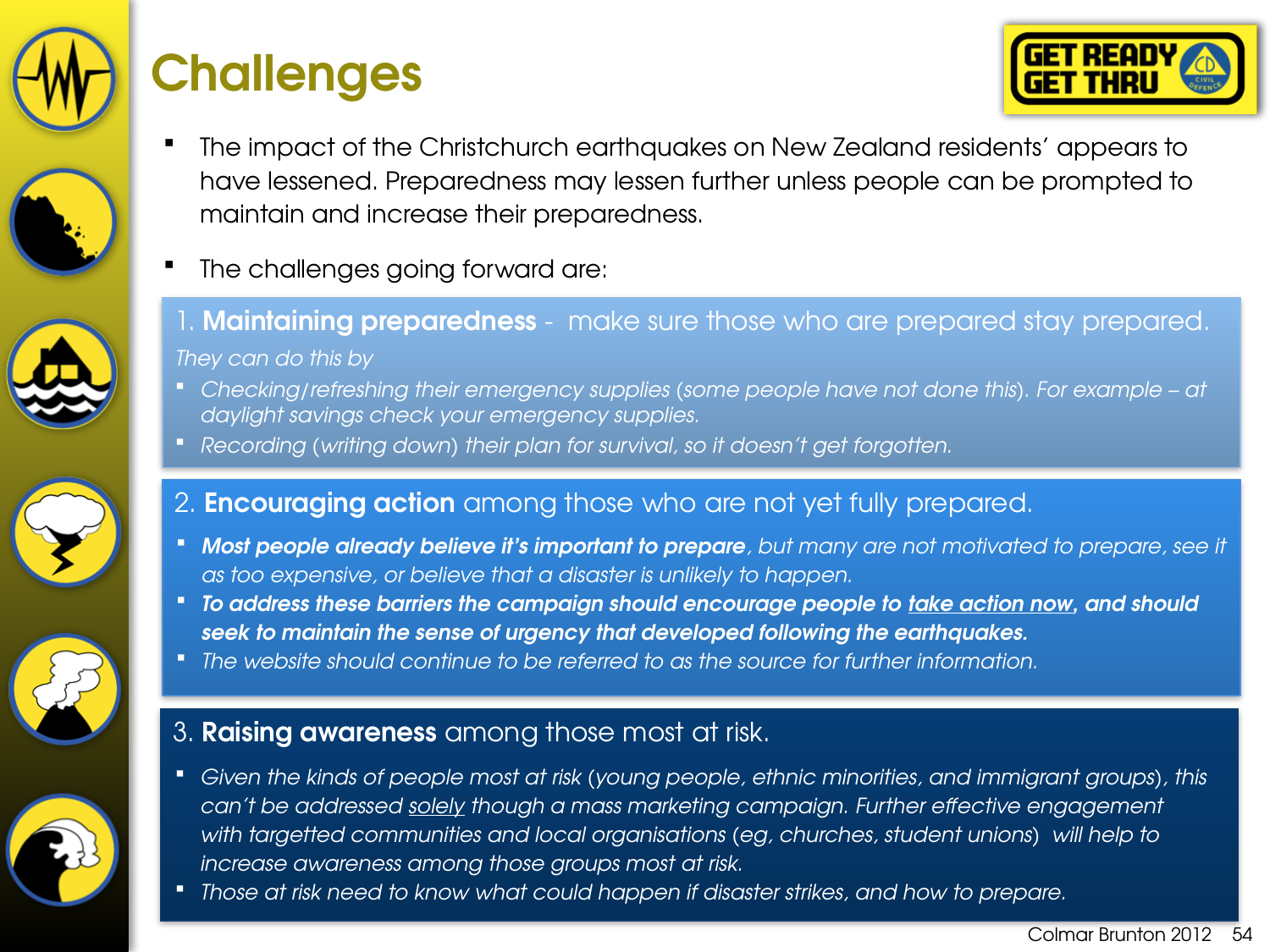

# Challenges
The impact of the Christchurch earthquakes on New Zealand residents’ appears to have lessened. Preparedness may lessen further unless people can be prompted to maintain and increase their preparedness.
The challenges going forward are:
1. Maintaining preparedness -  make sure those who are prepared stay prepared.

They can do this by
Checking/refreshing their emergency supplies (some people have not done this). For example – at daylight savings check your emergency supplies.
Recording (writing down) their plan for survival, so it doesn’t get forgotten.
2. Encouraging action among those who are not yet fully prepared.

Most people already believe it’s important to prepare, but many are not motivated to prepare, see it as too expensive, or believe that a disaster is unlikely to happen.
To address these barriers the campaign should encourage people to take action now, and should seek to maintain the sense of urgency that developed following the earthquakes.
The website should continue to be referred to as the source for further information.
3. Raising awareness among those most at risk.

Given the kinds of people most at risk (young people, ethnic minorities, and immigrant groups), this can’t be addressed solely though a mass marketing campaign. Further effective engagement  with targetted communities and local organisations (eg, churches, student unions)  will help to increase awareness among those groups most at risk.
Those at risk need to know what could happen if disaster strikes, and how to prepare.